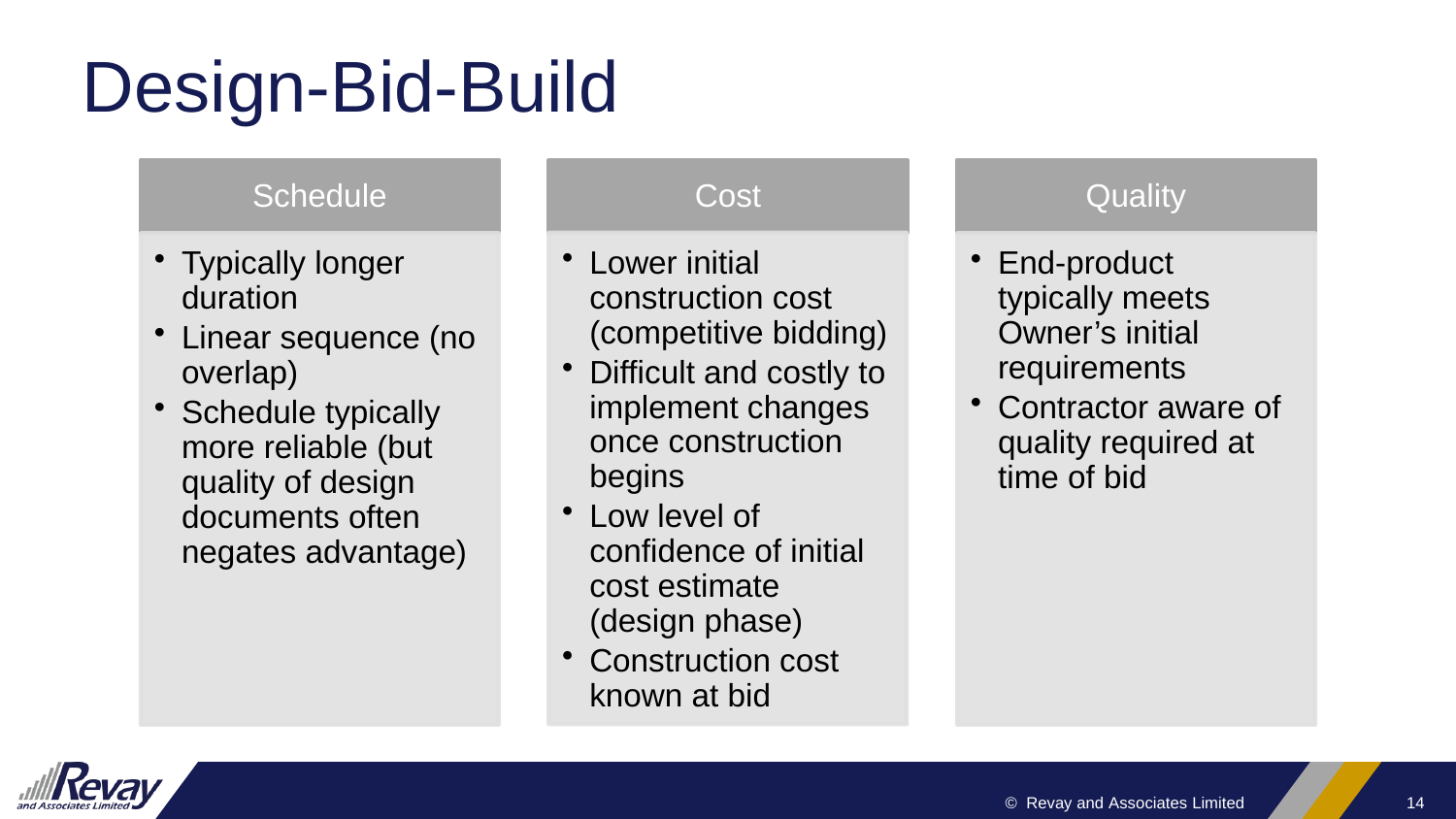

# Design-Bid-Build
Schedule
Typically longer duration
Linear sequence (no overlap)
Schedule typically more reliable (but quality of design documents often negates advantage)
Cost
Lower initial construction cost (competitive bidding)
Difficult and costly to implement changes once construction begins
Low level of confidence of initial cost estimate (design phase)
Construction cost known at bid
Quality
End-product typically meets Owner’s initial requirements
Contractor aware of quality required at time of bid